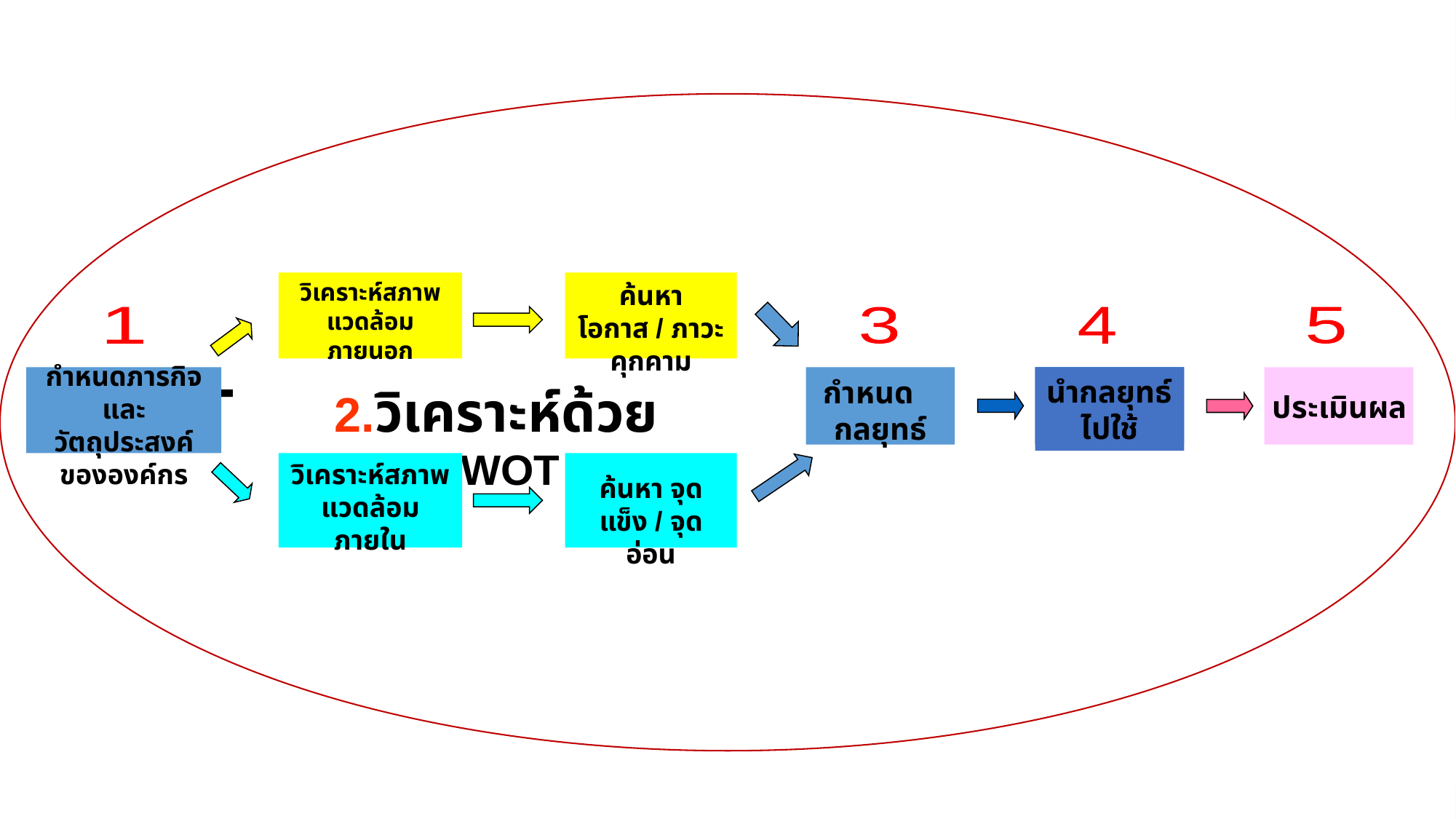

# SWOT

วิเคราะห์สภาพแวดล้อมภายนอก

ค้นหา โอกาส / ภาวะคุกคาม

1
3
4
5

กำหนดภารกิจและวัตถุประสงค์ขององค์กร

นำกลยุทธ์ ไปใช้
กำหนด    กลยุทธ์
2.วิเคราะห์ด้วย SWOT
ประเมินผล

วิเคราะห์สภาพแวดล้อมภายใน

ค้นหา จุดแข็ง / จุดอ่อน